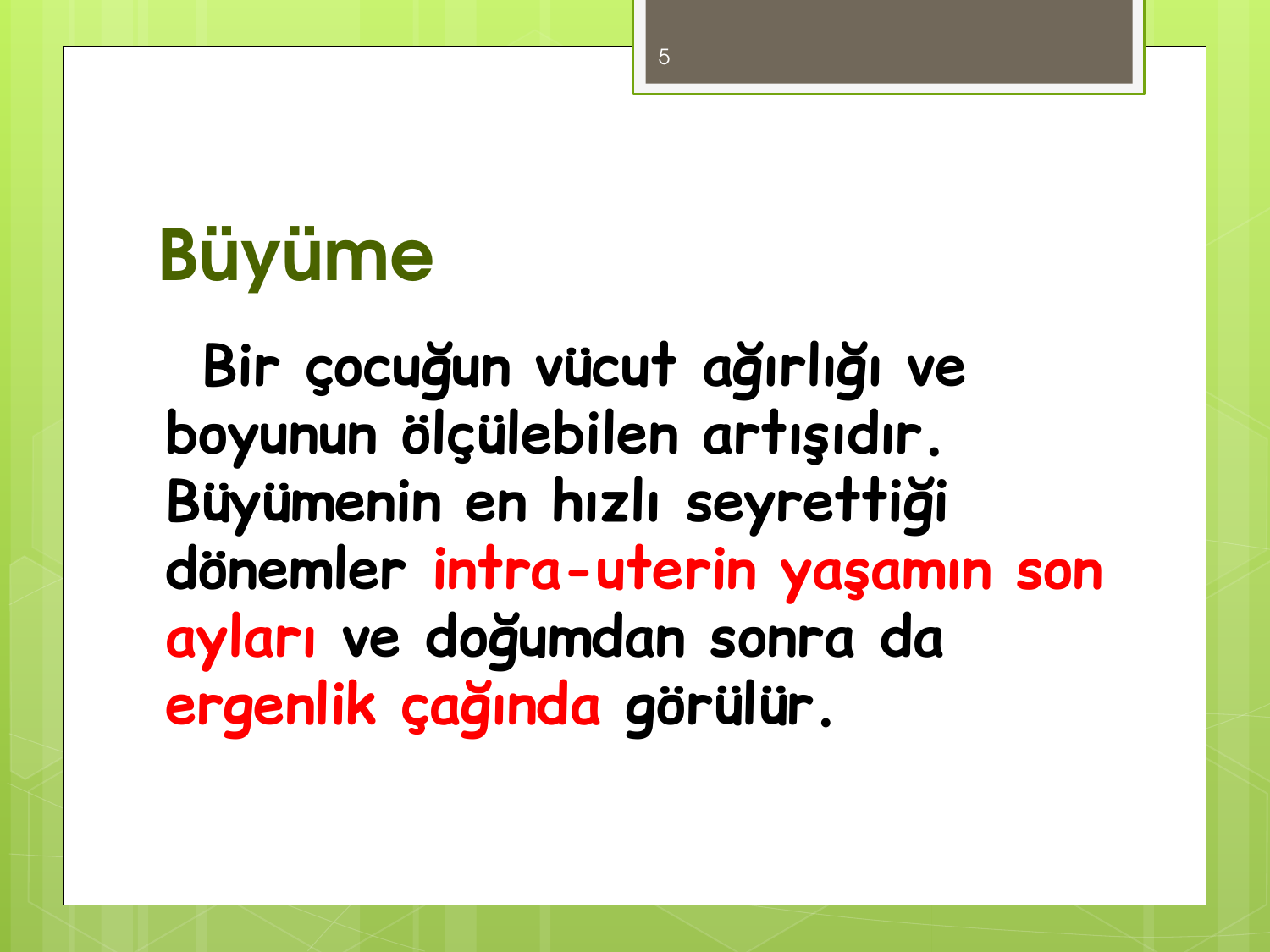

5
# Büyüme
     Bir çocuğun vücut ağırlığı ve boyunun ölçülebilen artışıdır. Büyümenin en hızlı seyrettiği dönemler intra-uterin yaşamın son ayları ve doğumdan sonra da ergenlik çağında görülür.